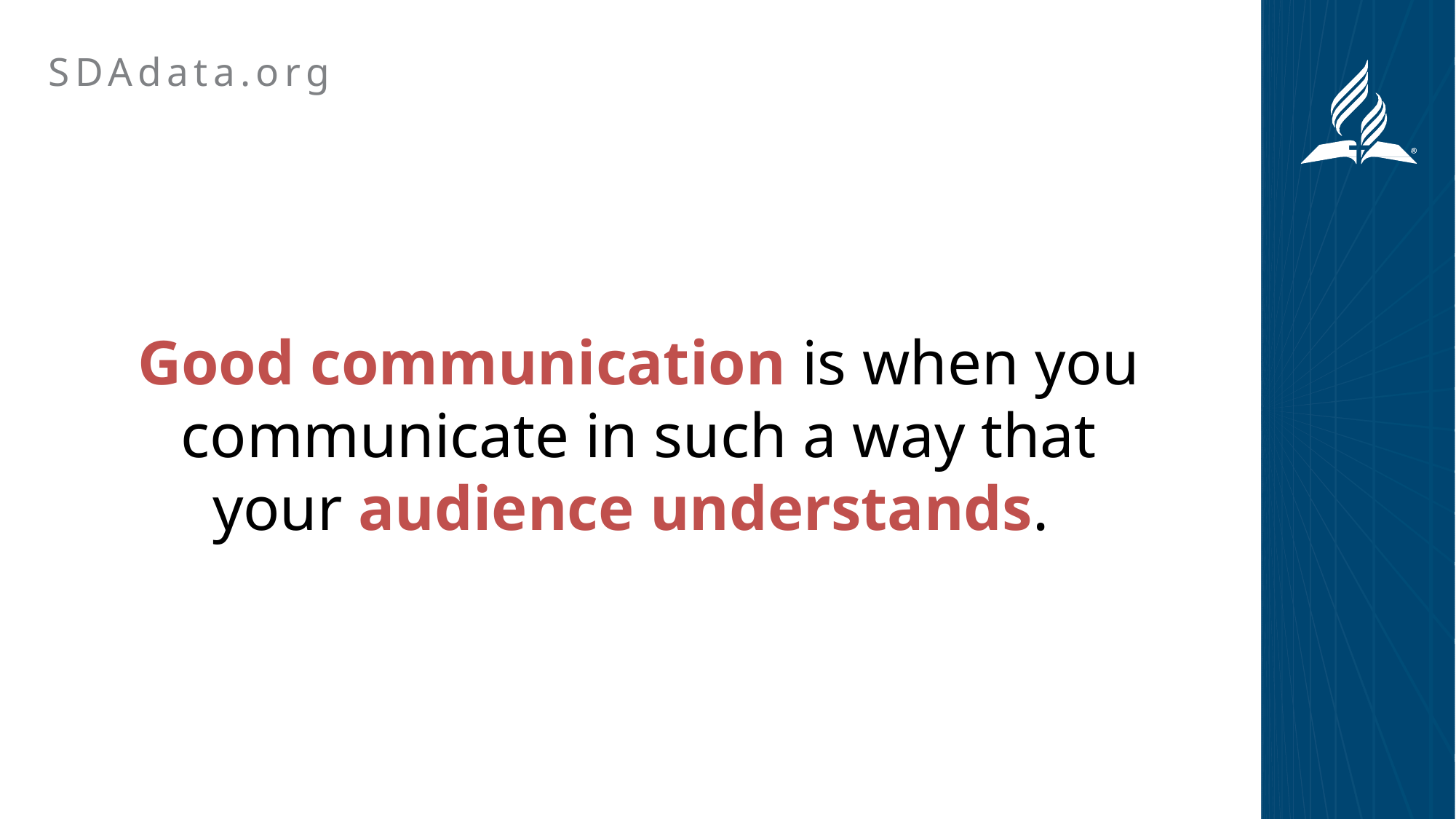

SDAdata.org

Good communication is when you communicate in such a way that your audience understands.